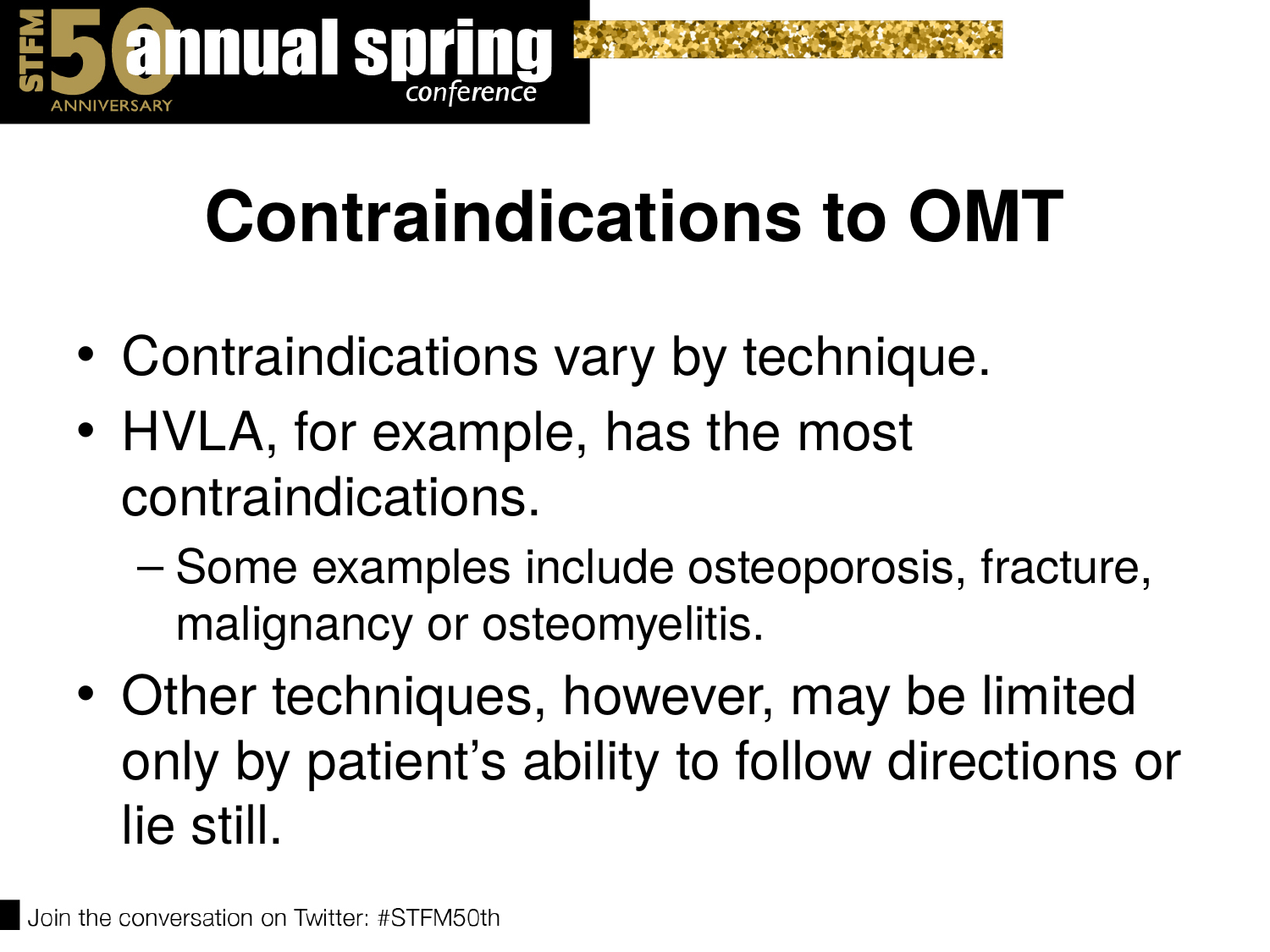

# Contraindications to OMT
Contraindications vary by technique.
HVLA, for example, has the most contraindications.
Some examples include osteoporosis, fracture, malignancy or osteomyelitis.
Other techniques, however, may be limited only by patient’s ability to follow directions or lie still.